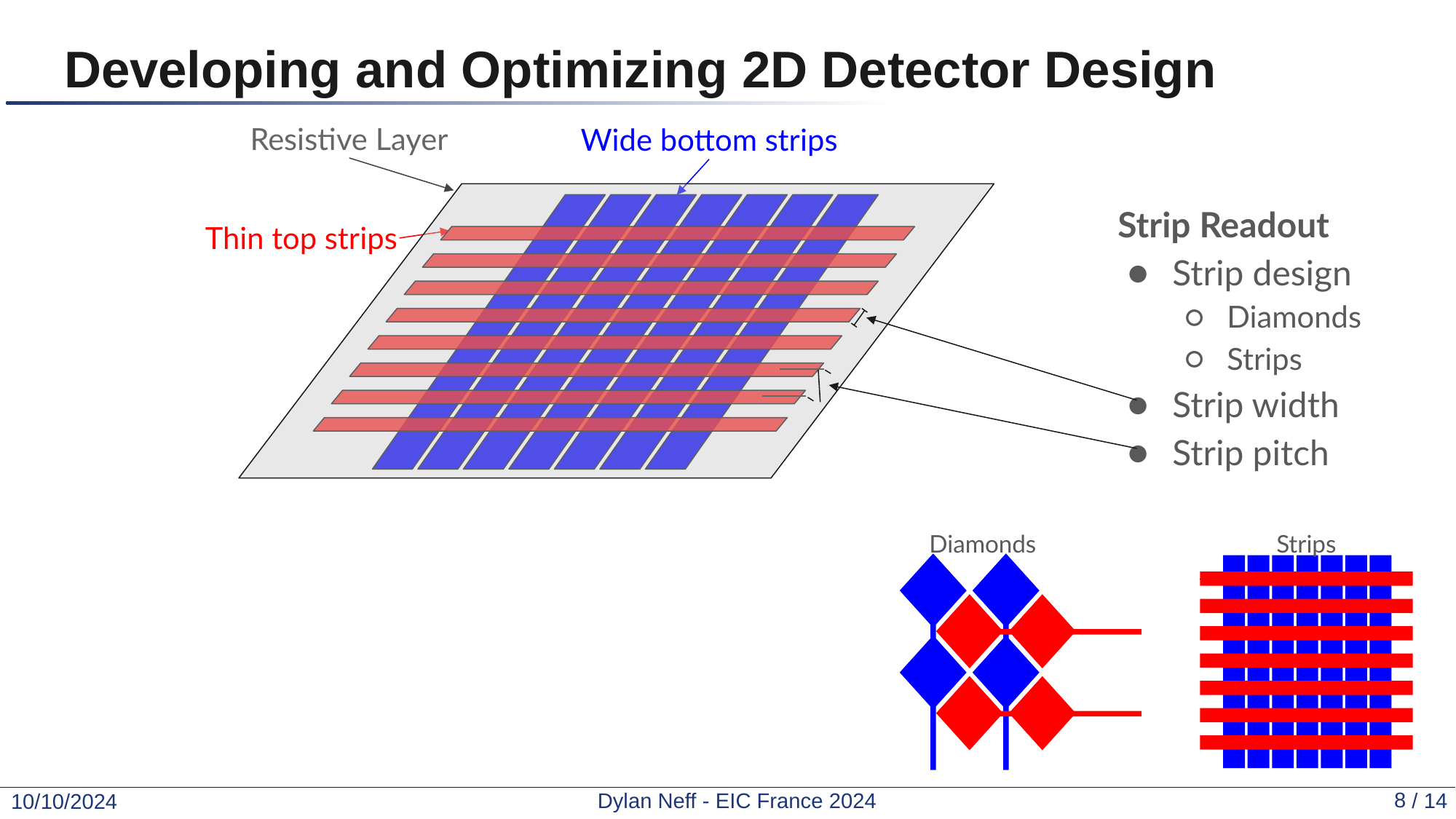

# Developing and Optimizing 2D Detector Design
Resistive Layer
Wide bottom strips
Strip Readout
Strip design
Diamonds
Strips
Strip width
Strip pitch

Thin top strips
Diamonds
Strips

8